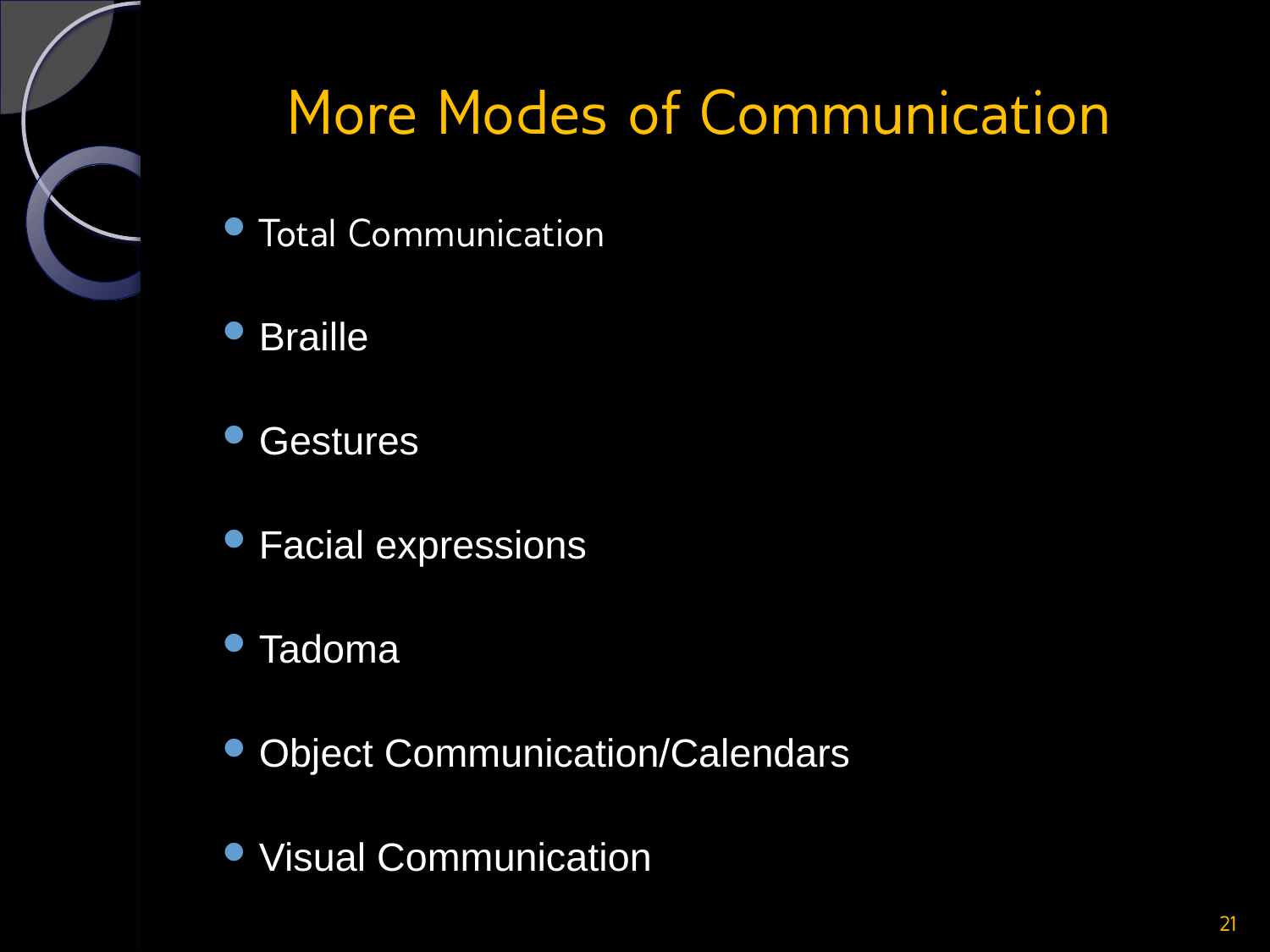

# More Modes of Communication
Total Communication

Braille

Gestures

Facial expressions

Tadoma

Object Communication/Calendars

Visual Communication

21